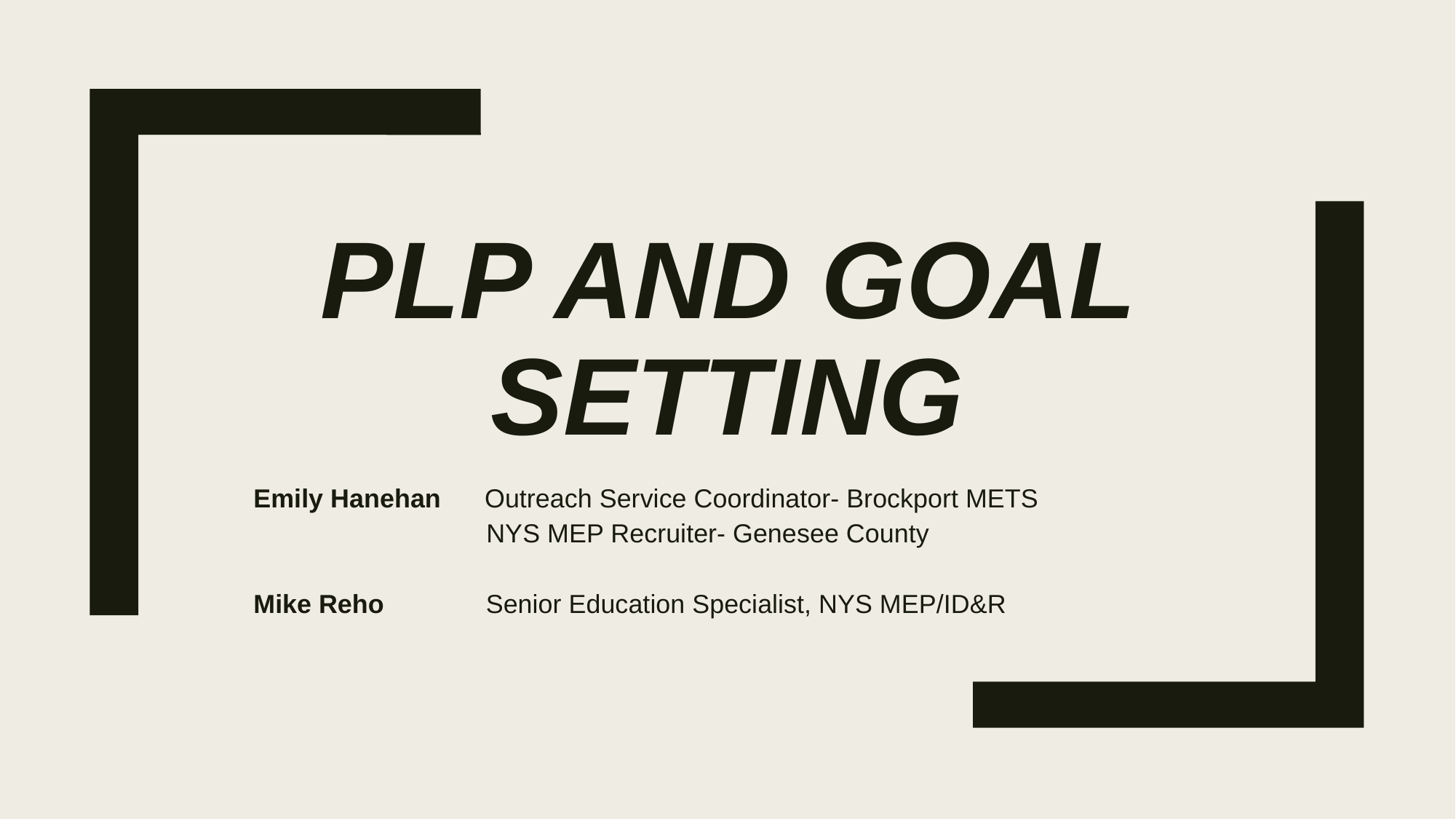

# PLP and Goal Setting
Emily Hanehan      Outreach Service Coordinator- Brockport METS
                                NYS MEP Recruiter- Genesee County

Mike Reho              Senior Education Specialist, NYS MEP/ID&R